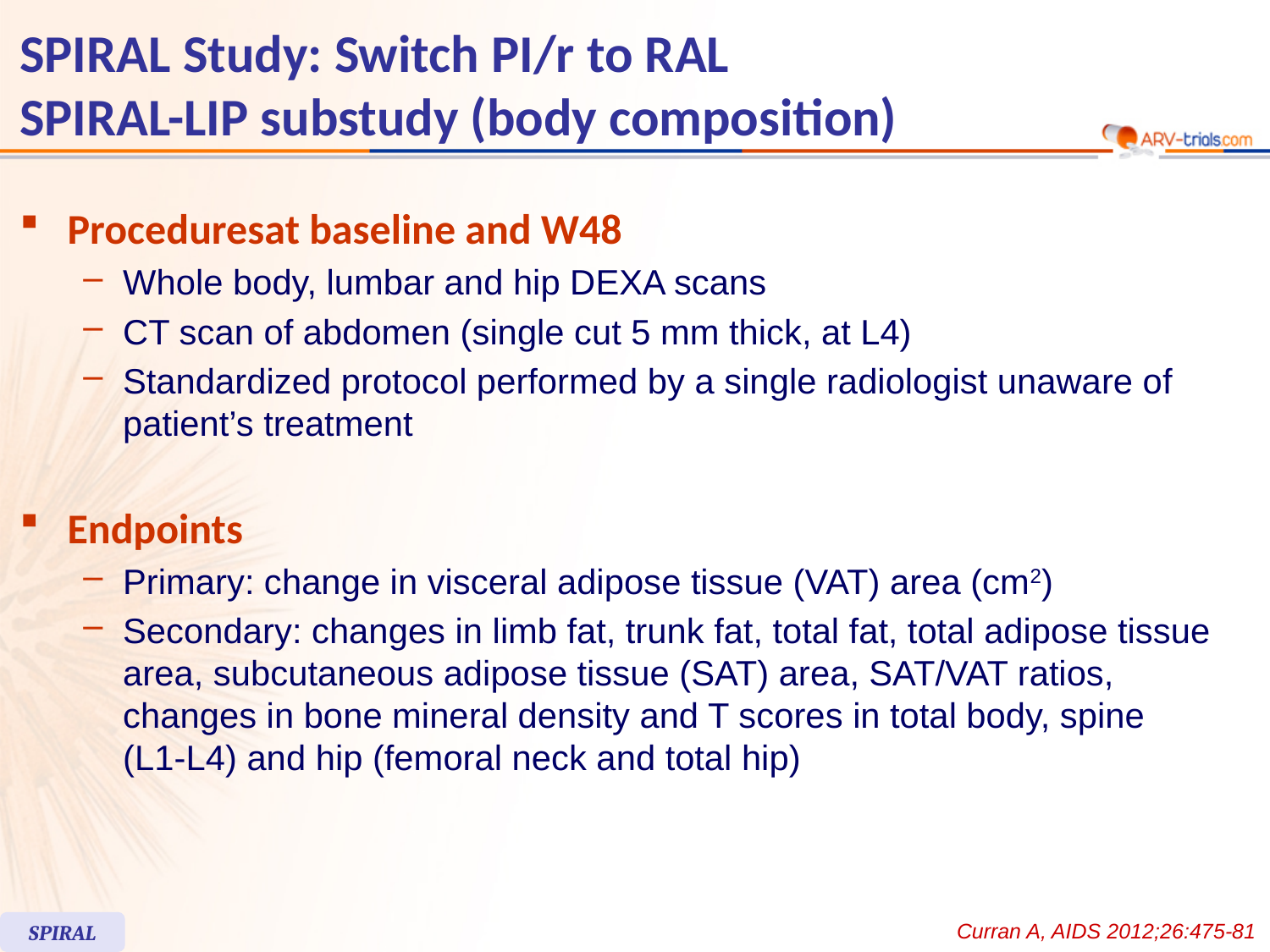

# SPIRAL Study: Switch PI/r to RAL SPIRAL-LIP substudy (body composition)
Proceduresat baseline and W48
Whole body, lumbar and hip DEXA scans
CT scan of abdomen (single cut 5 mm thick, at L4)
Standardized protocol performed by a single radiologist unaware of patient’s treatment

Endpoints
Primary: change in visceral adipose tissue (VAT) area (cm2)
Secondary: changes in limb fat, trunk fat, total fat, total adipose tissue area, subcutaneous adipose tissue (SAT) area, SAT/VAT ratios, changes in bone mineral density and T scores in total body, spine (L1-L4) and hip (femoral neck and total hip)

Curran A, AIDS 2012;26:475-81
SPIRAL